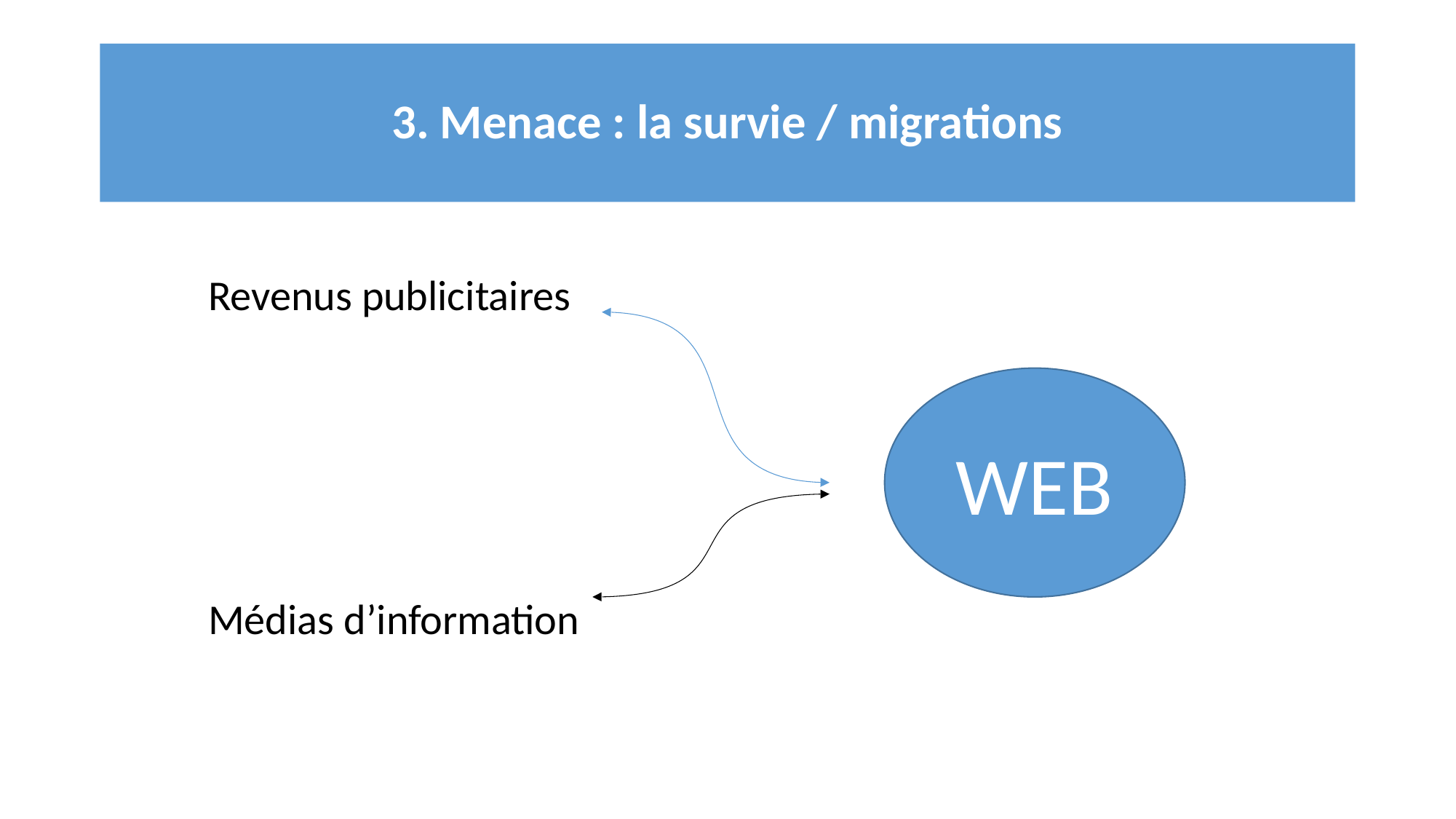

# 3. Menace : la survie / migrations

	Revenus publicitaires

	Médias d’information
WEB